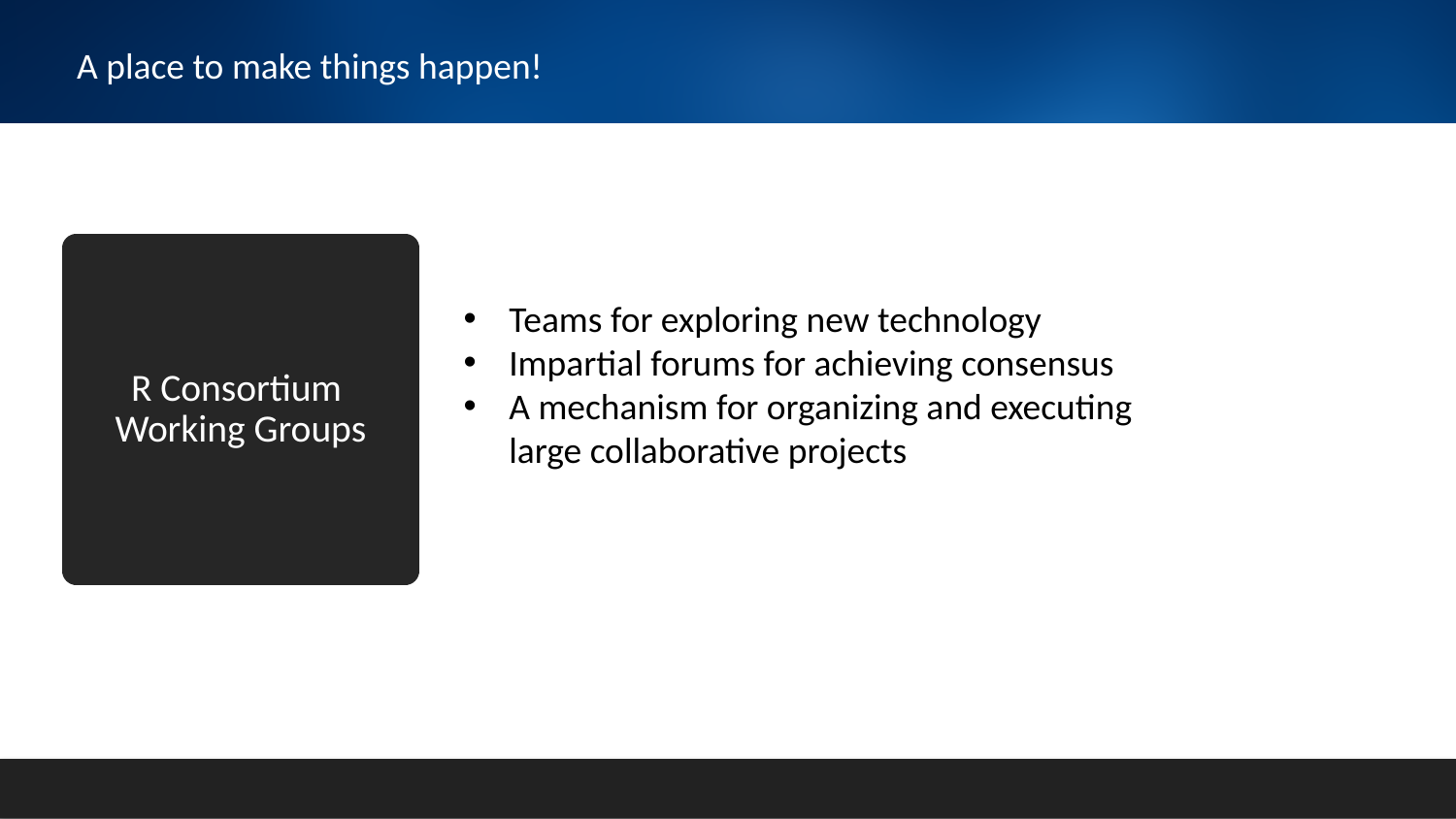

A place to make things happen!
# R Consortium Working Groups
Teams for exploring new technology
Impartial forums for achieving consensus
A mechanism for organizing and executing large collaborative projects